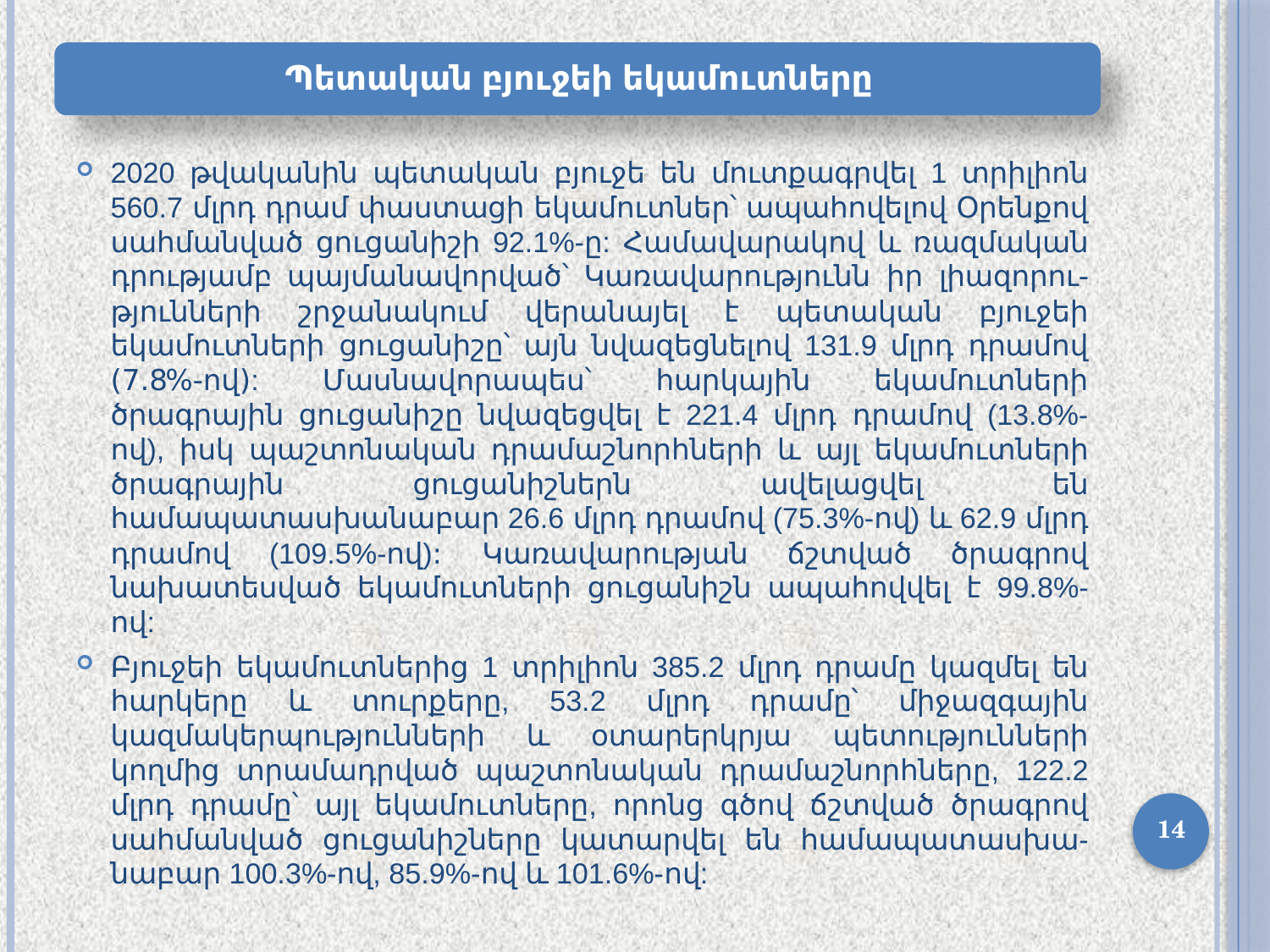

Պետական բյուջեի եկամուտները
2020 թվականին պետական բյուջե են մուտքագրվել 1 տրիլիոն 560.7 մլրդ դրամ փաստացի եկամուտներ՝ ապահովելով Օրենքով սահմանված ցուցանիշի 92.1%-ը: Համավարակով և ռազմական դրությամբ պայմանավորված՝ Կառավարությունն իր լիազորու-թյունների շրջանակում վերանայել է պետական բյուջեի եկամուտների ցուցանիշը՝ այն նվազեցնելով 131.9 մլրդ դրամով (7.8%-ով): Մասնավորապես՝ հարկային եկամուտների ծրագրային ցուցանիշը նվազեցվել է 221.4 մլրդ դրամով (13.8%-ով), իսկ պաշտոնական դրամաշնորհների և այլ եկամուտների ծրագրային ցուցանիշներն ավելացվել են համապատասխանաբար 26.6 մլրդ դրամով (75.3%-ով) և 62.9 մլրդ դրամով (109.5%-ով): Կառավարության ճշտված ծրագրով նախատեսված եկամուտների ցուցանիշն ապահովվել է 99.8%-ով:
Բյուջեի եկամուտներից 1 տրիլիոն 385.2 մլրդ դրամը կազմել են հարկերը և տուրքերը, 53.2 մլրդ դրամը՝ միջազգային կազմակերպությունների և օտարերկրյա պետությունների կողմից տրամադրված պաշտոնական դրամաշնորհները, 122.2 մլրդ դրամը՝ այլ եկամուտները, որոնց գծով ճշտված ծրագրով սահմանված ցուցանիշները կատարվել են համապատասխա-նաբար 100.3%-ով, 85.9%-ով և 101.6%-ով:
14